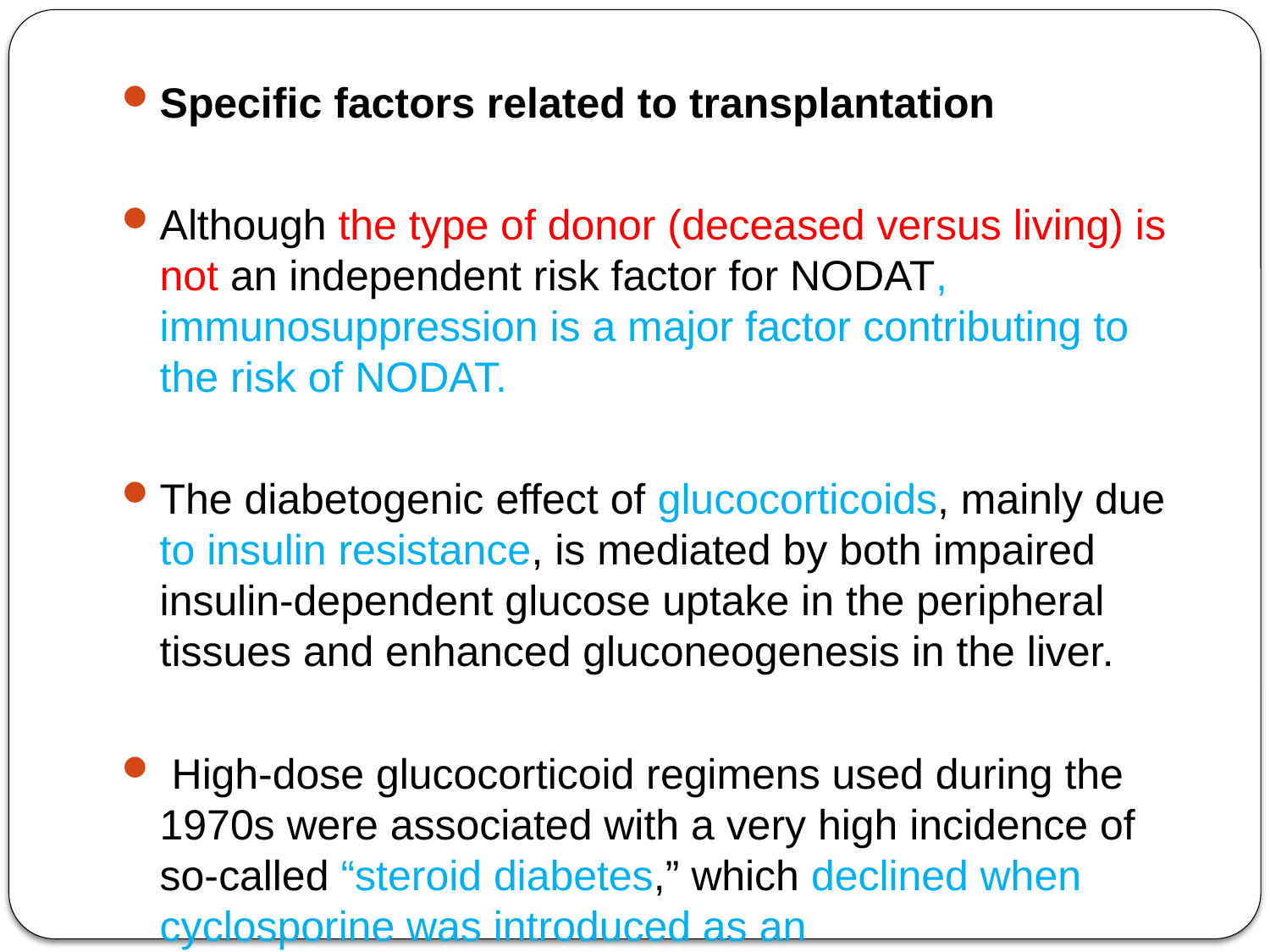

Specific factors related to transplantation

Although the type of donor (deceased versus living) is not an independent risk factor for NODAT, immunosuppression is a major factor contributing to the risk of NODAT.

The diabetogenic effect of glucocorticoids, mainly due to insulin resistance, is mediated by both impaired insulin-dependent glucose uptake in the peripheral tissues and enhanced gluconeogenesis in the liver.

 High-dose glucocorticoid regimens used during the 1970s were associated with a very high incidence of so-called “steroid diabetes,” which declined when cyclosporine was introduced as an immunosuppressant in the 1980s.